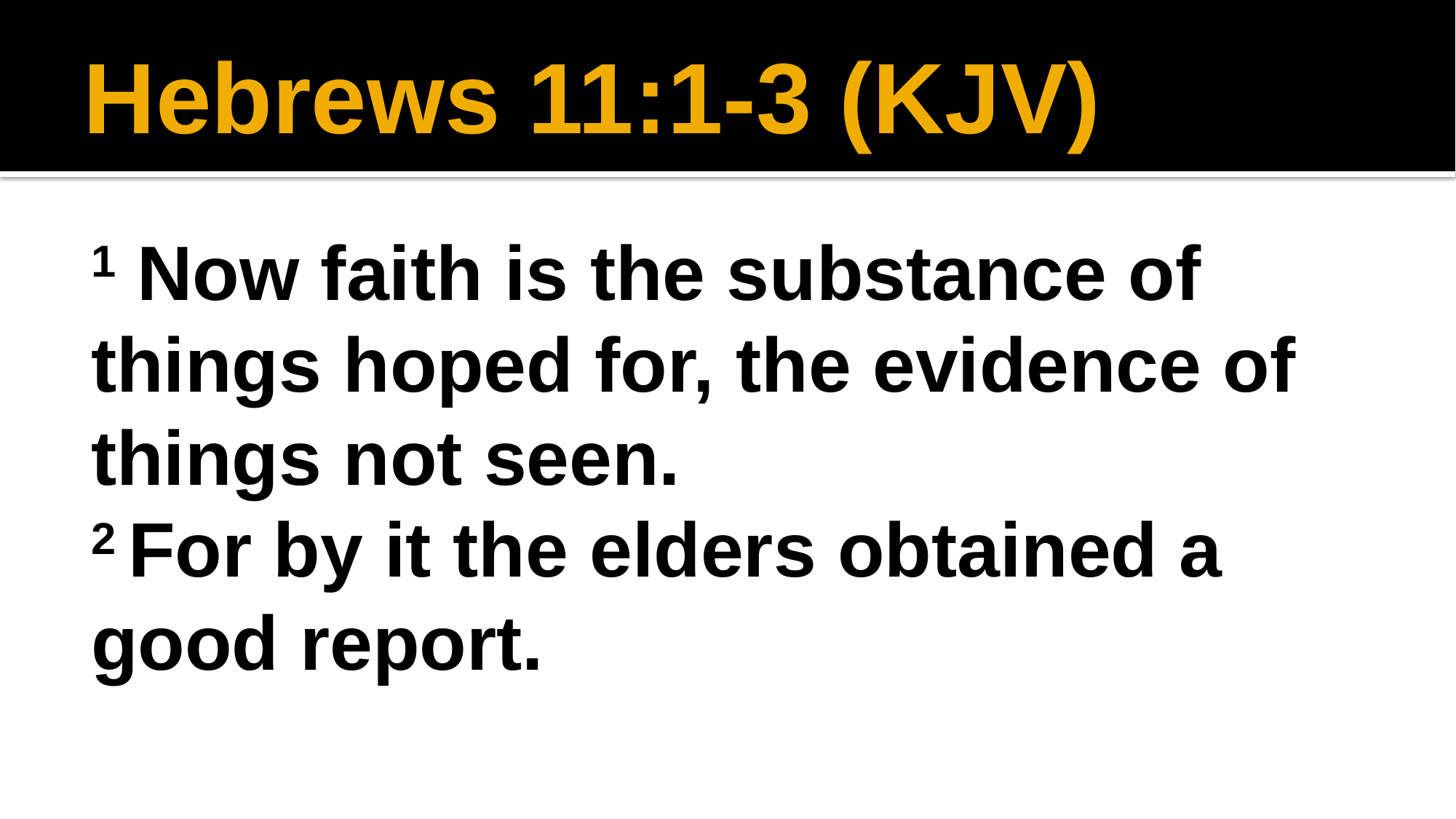

# Hebrews 11:1-3 (KJV)
1 Now faith is the substance of things hoped for, the evidence of things not seen.
2 For by it the elders obtained a good report.